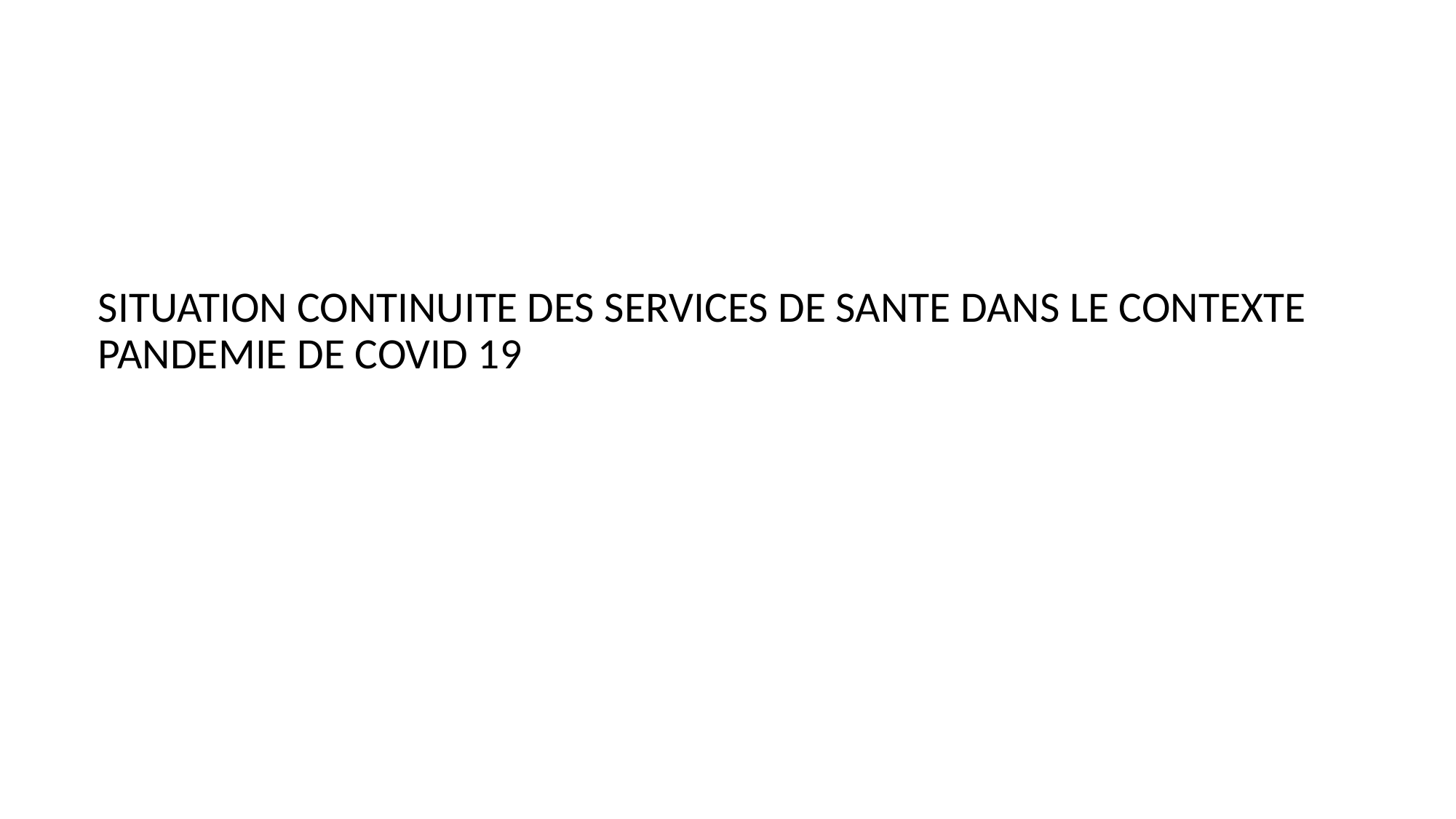

# SITUATION CONTINUITE DES SERVICES DE SANTE DANS LE CONTEXTE PANDEMIE DE COVID 19